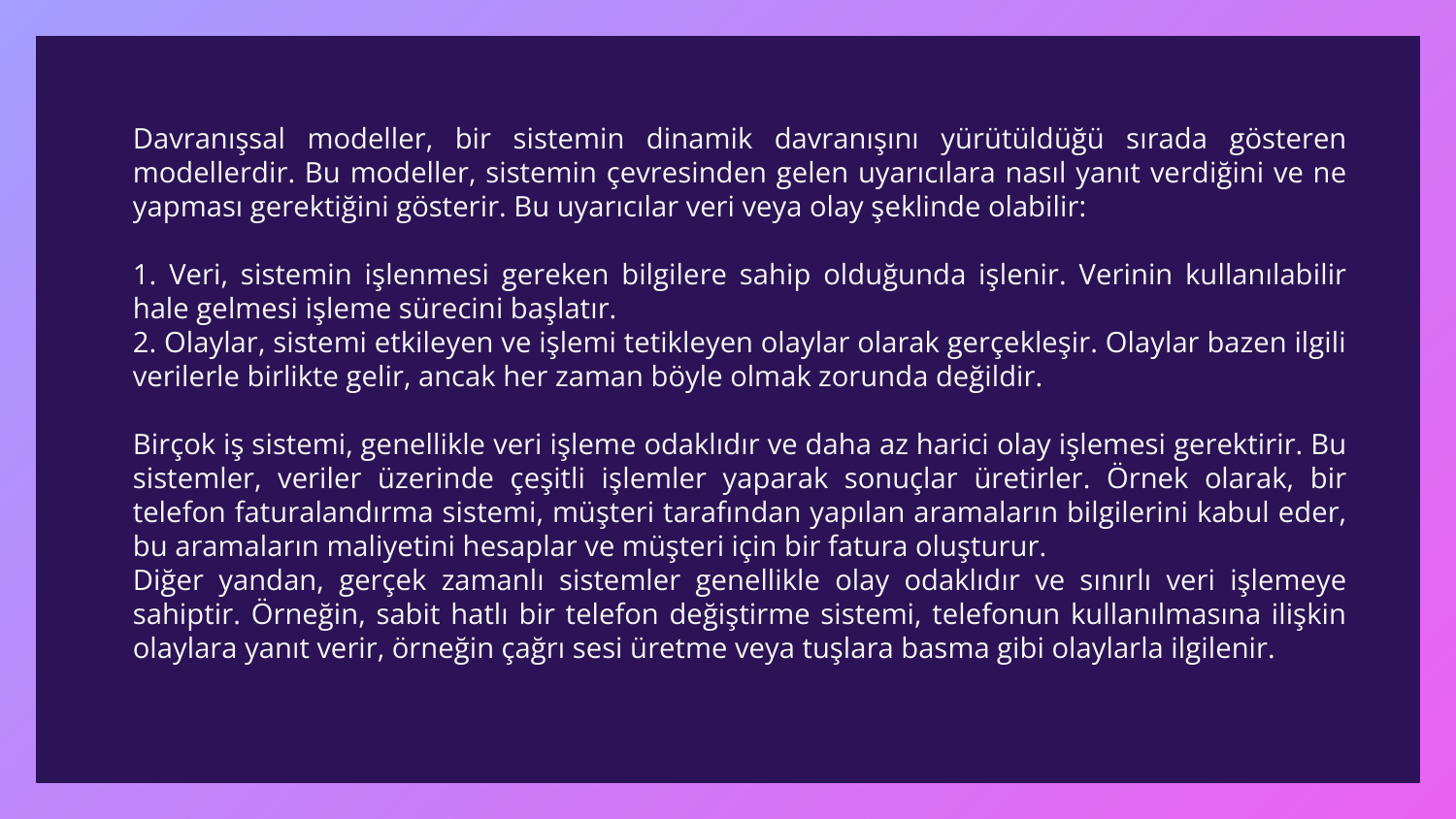

Davranışsal modeller, bir sistemin dinamik davranışını yürütüldüğü sırada gösteren modellerdir. Bu modeller, sistemin çevresinden gelen uyarıcılara nasıl yanıt verdiğini ve ne yapması gerektiğini gösterir. Bu uyarıcılar veri veya olay şeklinde olabilir:

1. Veri, sistemin işlenmesi gereken bilgilere sahip olduğunda işlenir. Verinin kullanılabilir hale gelmesi işleme sürecini başlatır.
2. Olaylar, sistemi etkileyen ve işlemi tetikleyen olaylar olarak gerçekleşir. Olaylar bazen ilgili verilerle birlikte gelir, ancak her zaman böyle olmak zorunda değildir.

Birçok iş sistemi, genellikle veri işleme odaklıdır ve daha az harici olay işlemesi gerektirir. Bu sistemler, veriler üzerinde çeşitli işlemler yaparak sonuçlar üretirler. Örnek olarak, bir telefon faturalandırma sistemi, müşteri tarafından yapılan aramaların bilgilerini kabul eder, bu aramaların maliyetini hesaplar ve müşteri için bir fatura oluşturur.
Diğer yandan, gerçek zamanlı sistemler genellikle olay odaklıdır ve sınırlı veri işlemeye sahiptir. Örneğin, sabit hatlı bir telefon değiştirme sistemi, telefonun kullanılmasına ilişkin olaylara yanıt verir, örneğin çağrı sesi üretme veya tuşlara basma gibi olaylarla ilgilenir.